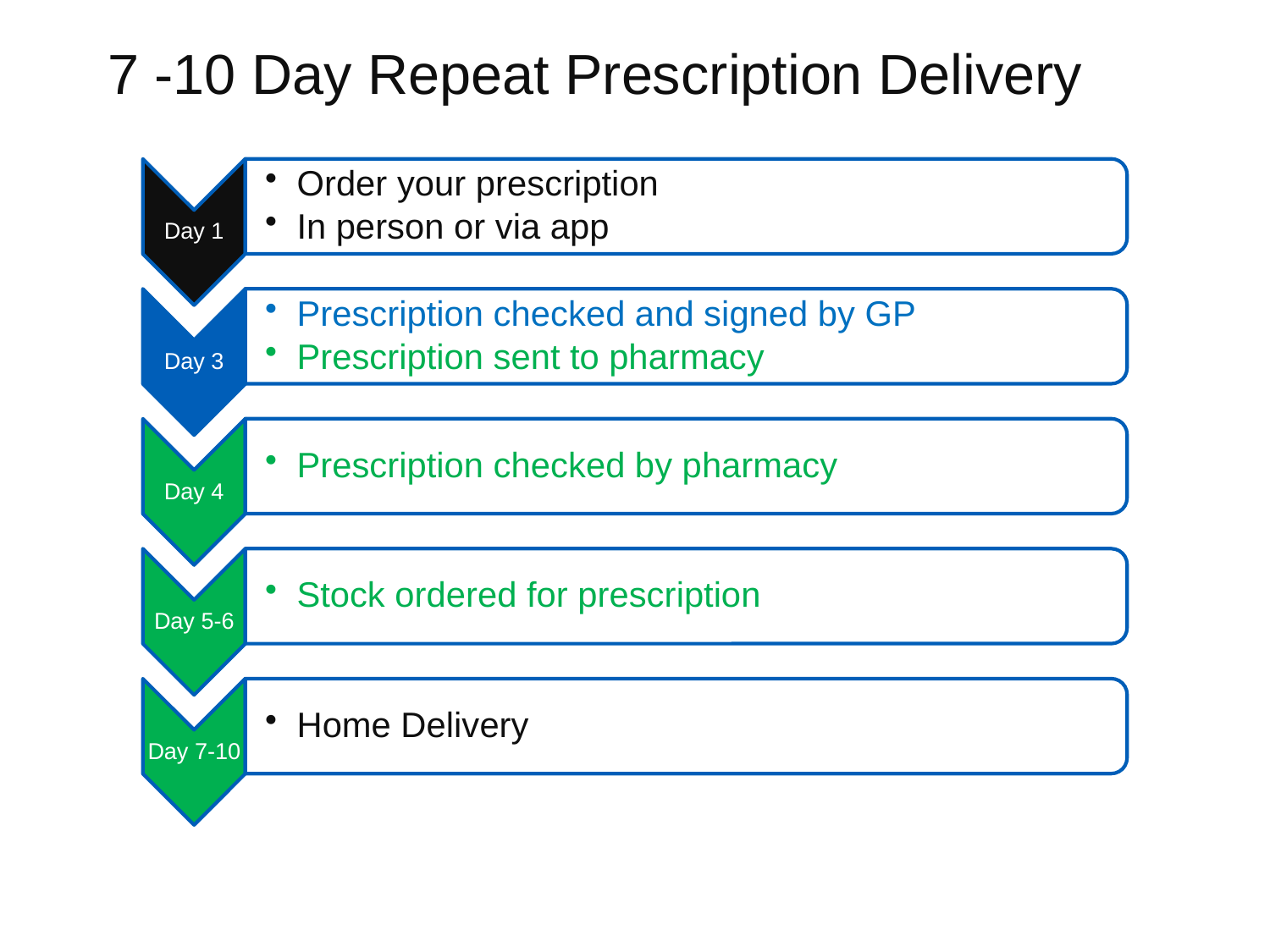

7 -10 Day Repeat Prescription Delivery
Day 1
Order your prescription
In person or via app
Day 3
Prescription checked and signed by GP
Prescription sent to pharmacy
Day 4
Prescription checked by pharmacy
Day 5-6
Stock ordered for prescription
Day 7-10
Home Delivery